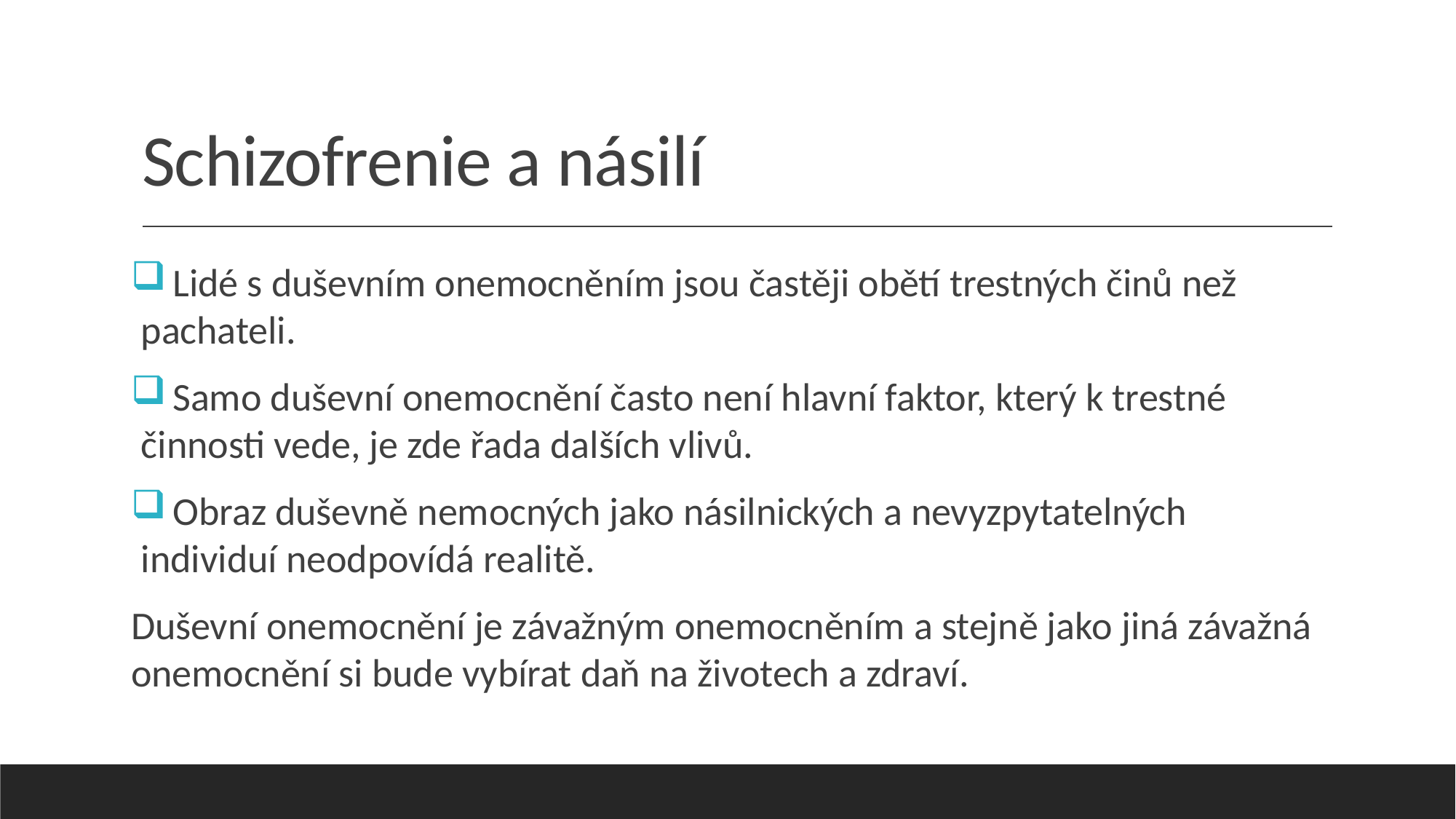

# Schizofrenie a násilí
 Lidé s duševním onemocněním jsou častěji obětí trestných činů než pachateli.
 Samo duševní onemocnění často není hlavní faktor, který k trestné činnosti vede, je zde řada dalších vlivů.
 Obraz duševně nemocných jako násilnických a nevyzpytatelných individuí neodpovídá realitě.
Duševní onemocnění je závažným onemocněním a stejně jako jiná závažná onemocnění si bude vybírat daň na životech a zdraví.